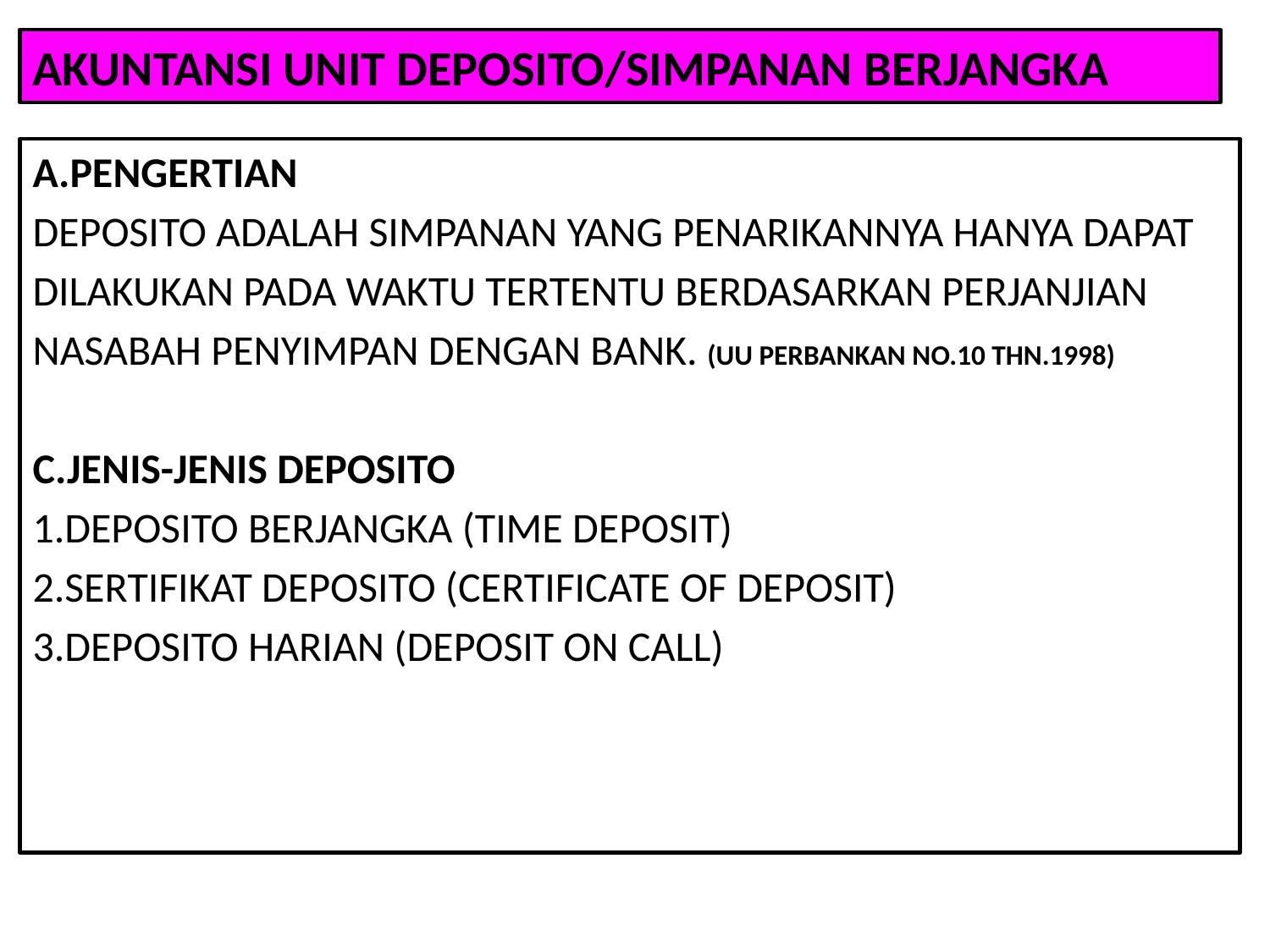

# AKUNTANSI UNIT DEPOSITO/SIMPANAN BERJANGKA
A.PENGERTIAN
DEPOSITO ADALAH SIMPANAN YANG PENARIKANNYA HANYA DAPAT
DILAKUKAN PADA WAKTU TERTENTU BERDASARKAN PERJANJIAN
NASABAH PENYIMPAN DENGAN BANK. (UU PERBANKAN NO.10 THN.1998)

C.JENIS-JENIS DEPOSITO
1.DEPOSITO BERJANGKA (TIME DEPOSIT)
2.SERTIFIKAT DEPOSITO (CERTIFICATE OF DEPOSIT)
3.DEPOSITO HARIAN (DEPOSIT ON CALL)